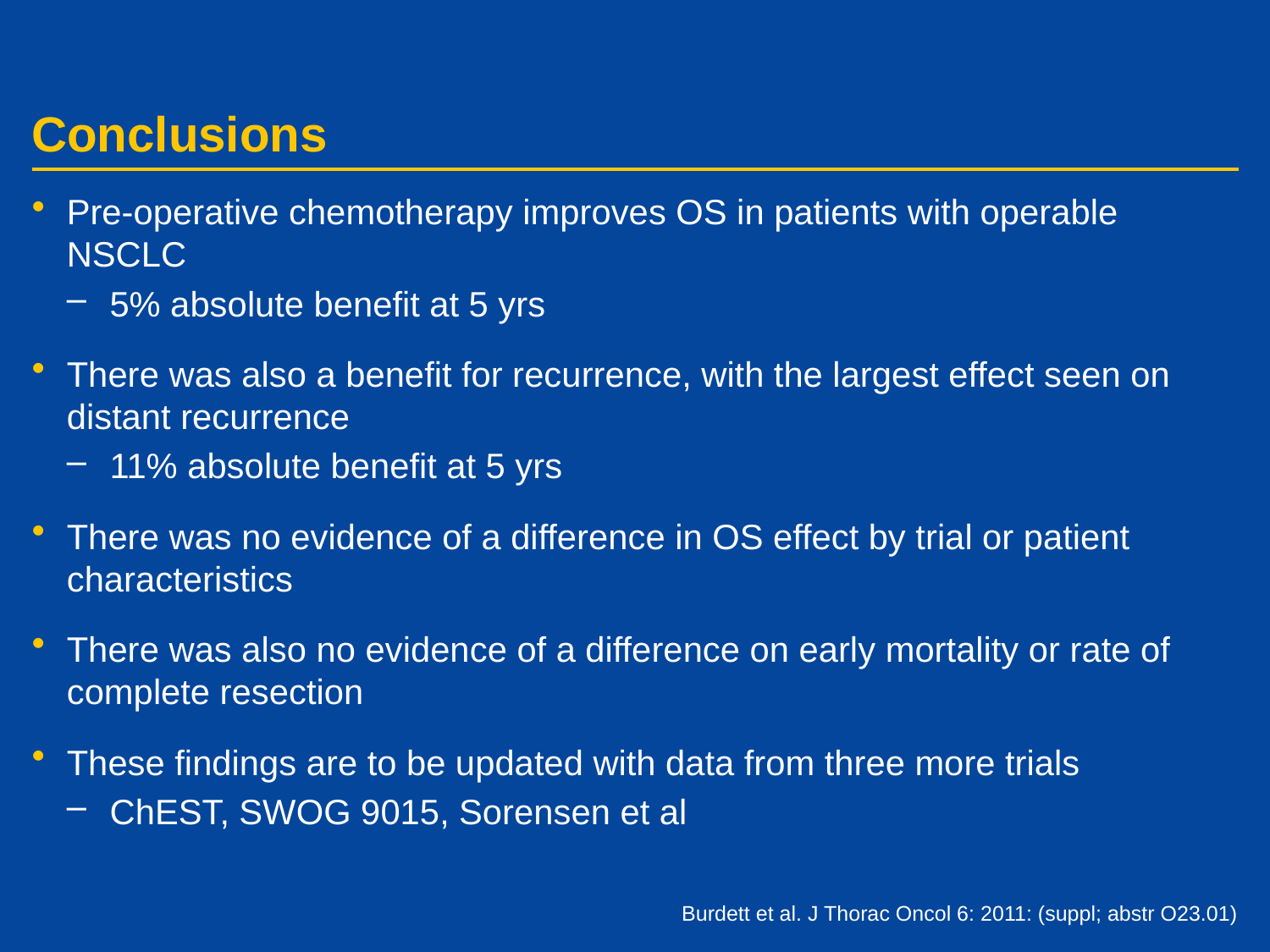

# Conclusions
Pre-operative chemotherapy improves OS in patients with operable NSCLC
5% absolute benefit at 5 yrs
There was also a benefit for recurrence, with the largest effect seen on distant recurrence
11% absolute benefit at 5 yrs
There was no evidence of a difference in OS effect by trial or patient characteristics
There was also no evidence of a difference on early mortality or rate of complete resection
These findings are to be updated with data from three more trials
ChEST, SWOG 9015, Sorensen et al
Burdett et al. J Thorac Oncol 6: 2011: (suppl; abstr O23.01)